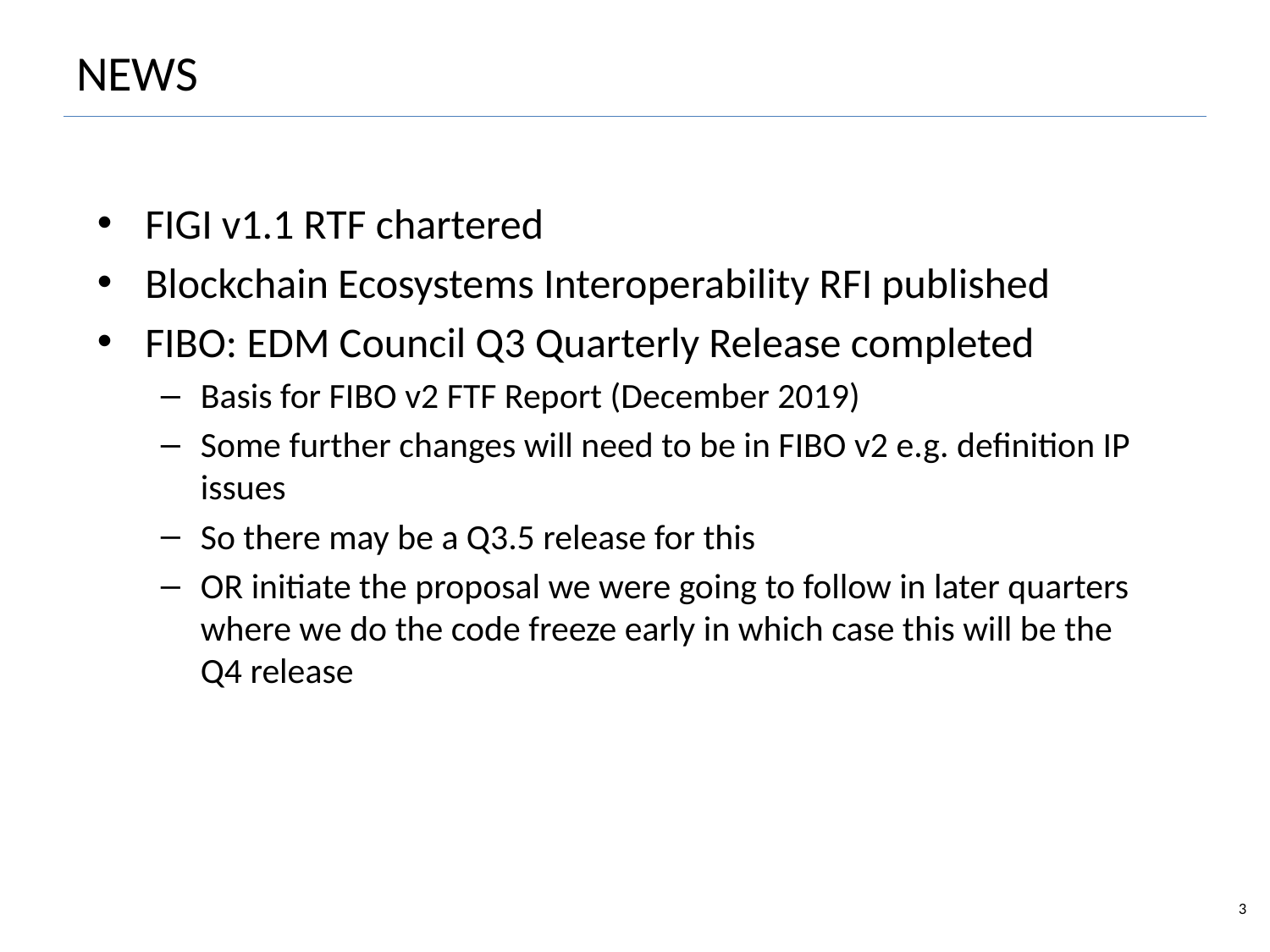

3
# NEWS
FIGI v1.1 RTF chartered
Blockchain Ecosystems Interoperability RFI published
FIBO: EDM Council Q3 Quarterly Release completed
Basis for FIBO v2 FTF Report (December 2019)
Some further changes will need to be in FIBO v2 e.g. definition IP issues
So there may be a Q3.5 release for this
OR initiate the proposal we were going to follow in later quarters where we do the code freeze early in which case this will be the Q4 release

EDM-Council/FIBO Foundations Content Team